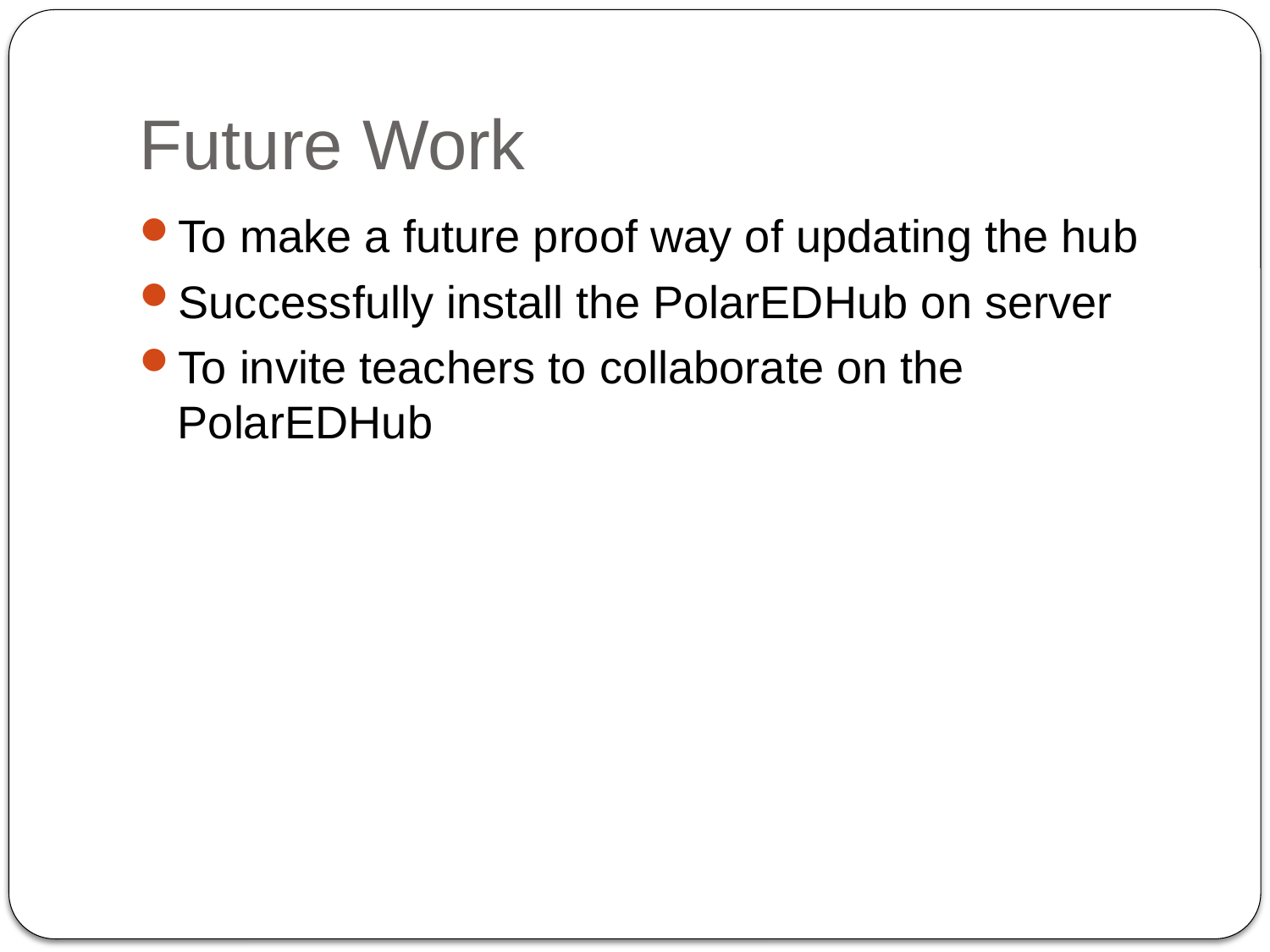

# Future Work
To make a future proof way of updating the hub
Successfully install the PolarEDHub on server
To invite teachers to collaborate on the PolarEDHub